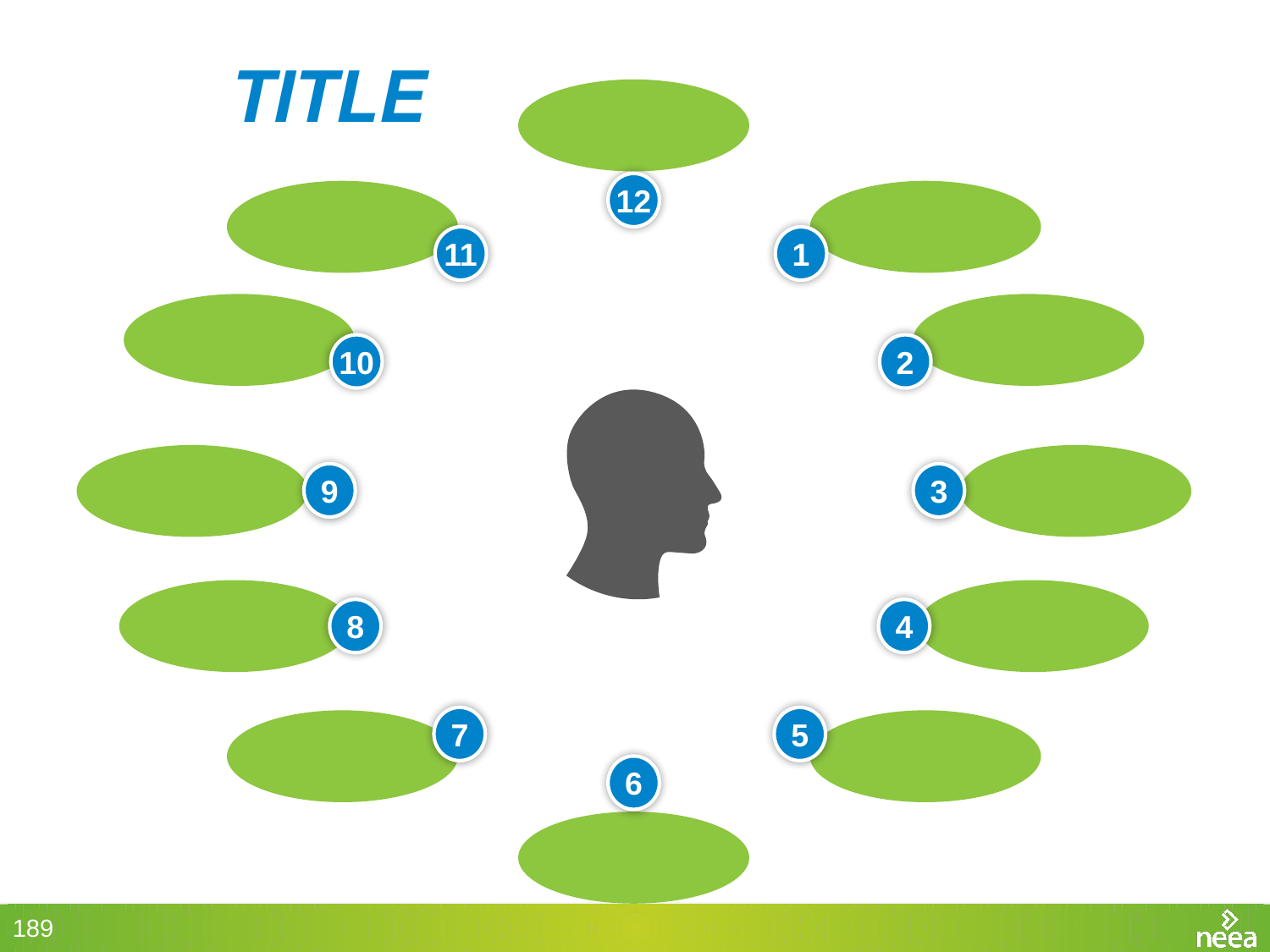

# TITLE

12

11
1

10
2

9
3

8
4
7
5

6